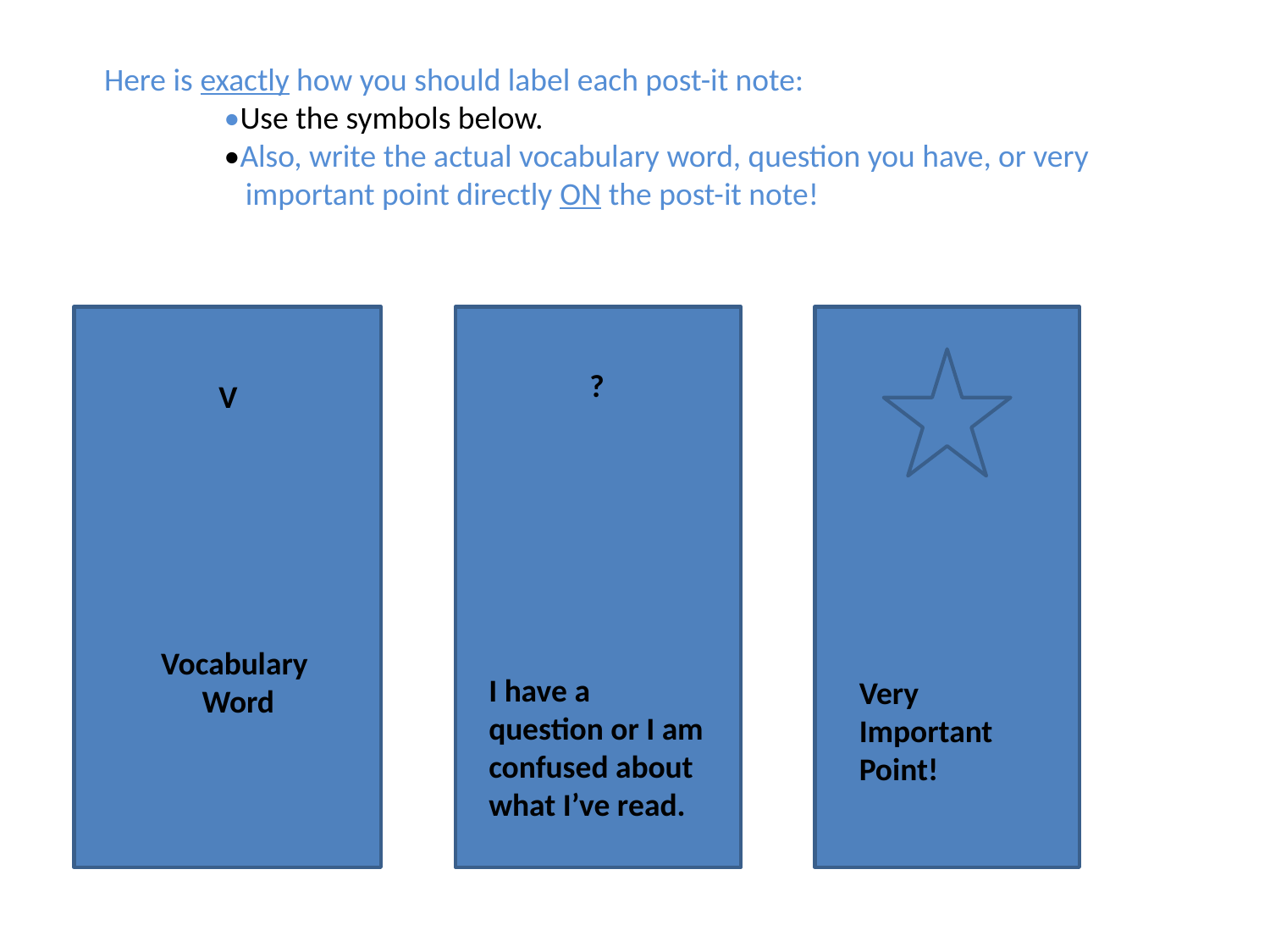

Here is exactly how you should label each post-it note:
	•Use the symbols below.
	•Also, write the actual vocabulary word, question you have, or very 		   important point directly ON the post-it note!

Vocabulary Word

              ?

I have a question or I am confused about what I’ve read.

           V

   Vocabulary
Word
Very Important Point!